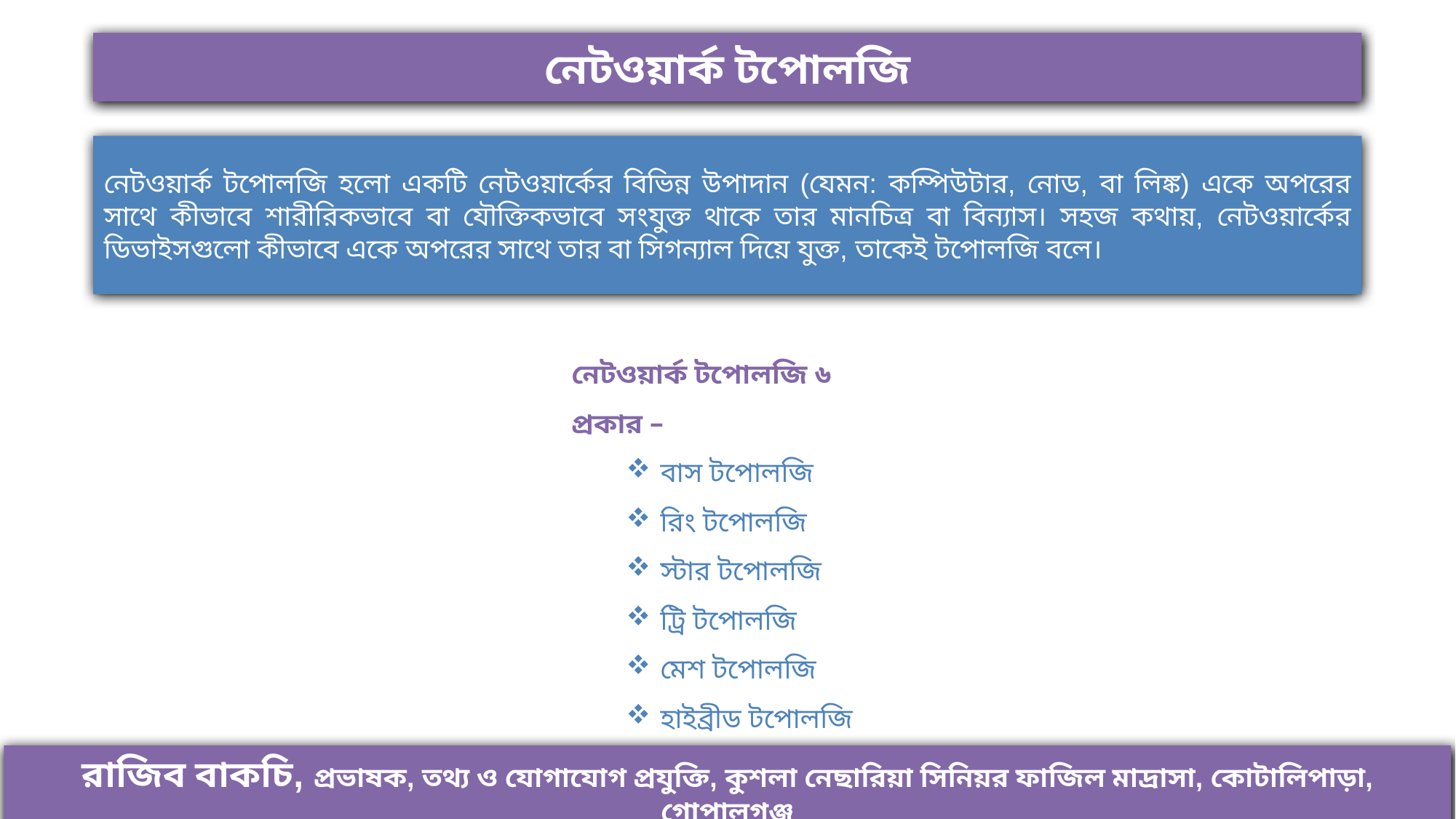

নেটওয়ার্ক টপোলজি
নেটওয়ার্ক টপোলজি হলো একটি নেটওয়ার্কের বিভিন্ন উপাদান (যেমন: কম্পিউটার, নোড, বা লিঙ্ক) একে অপরের সাথে কীভাবে শারীরিকভাবে বা যৌক্তিকভাবে সংযুক্ত থাকে তার মানচিত্র বা বিন্যাস। সহজ কথায়, নেটওয়ার্কের ডিভাইসগুলো কীভাবে একে অপরের সাথে তার বা সিগন্যাল দিয়ে যুক্ত, তাকেই টপোলজি বলে।
নেটওয়ার্ক টপোলজি ৬ প্রকার –
বাস টপোলজি
রিং টপোলজি
স্টার টপোলজি
ট্রি টপোলজি
মেশ টপোলজি
হাইব্রীড টপোলজি
রাজিব বাকচি, প্রভাষক, তথ্য ও যোগাযোগ প্রযুক্তি, কুশলা নেছারিয়া সিনিয়র ফাজিল মাদ্রাসা, কোটালিপাড়া, গোপালগঞ্জ
রাজিব বাকচি, প্রভাষক, তথ্য ও যোগাযোগ প্রযুক্তি, কুশলা নেছারিয়া সিনিয়র ফাজিল মাদ্রাসা, কোটালিপাড়া, গোপালগঞ্জ